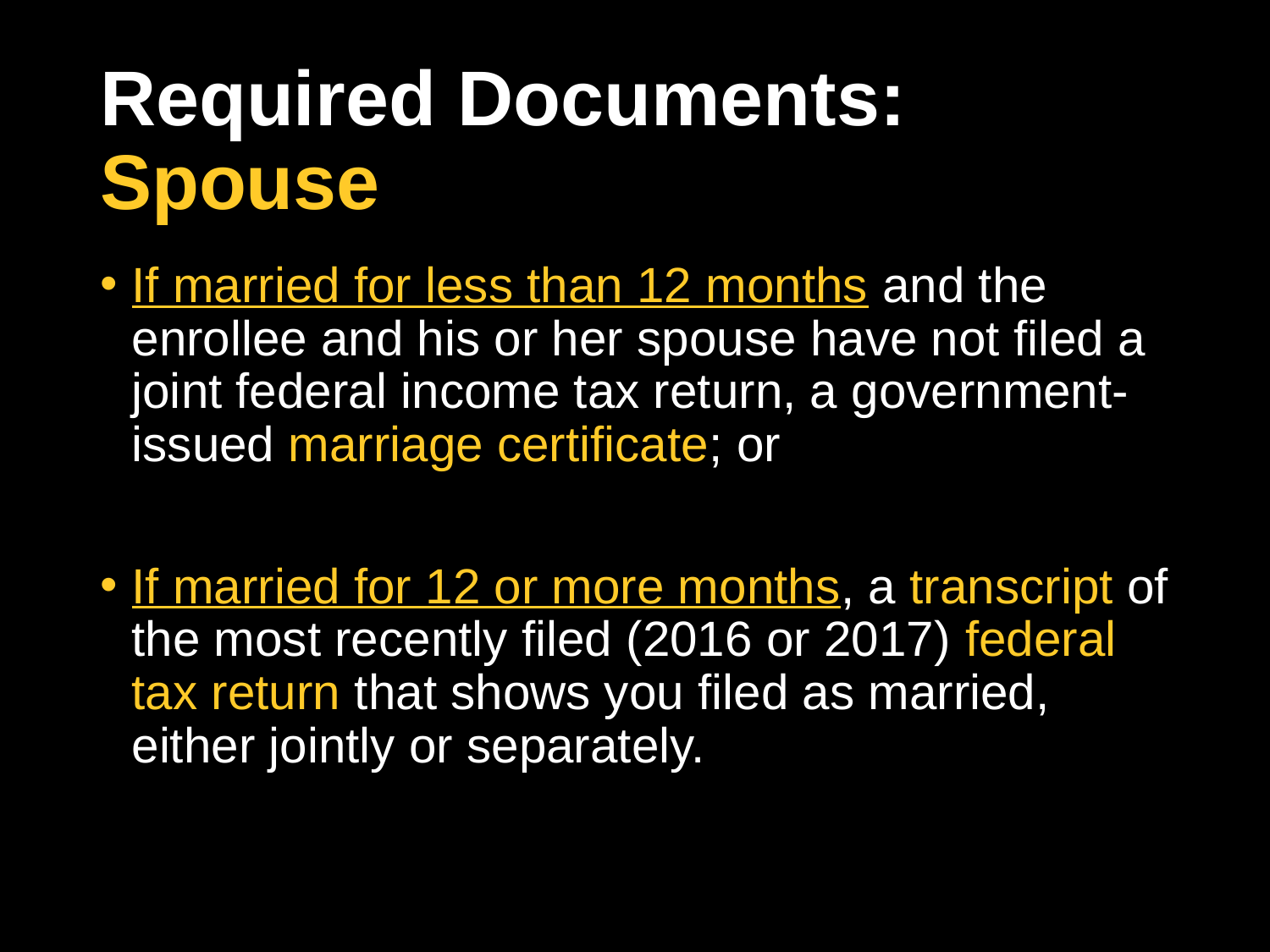

# Required Documents: Spouse
If married for less than 12 months and the enrollee and his or her spouse have not filed a joint federal income tax return, a government-issued marriage certificate; or

If married for 12 or more months, a transcript of the most recently filed (2016 or 2017) federal tax return that shows you filed as married, either jointly or separately.